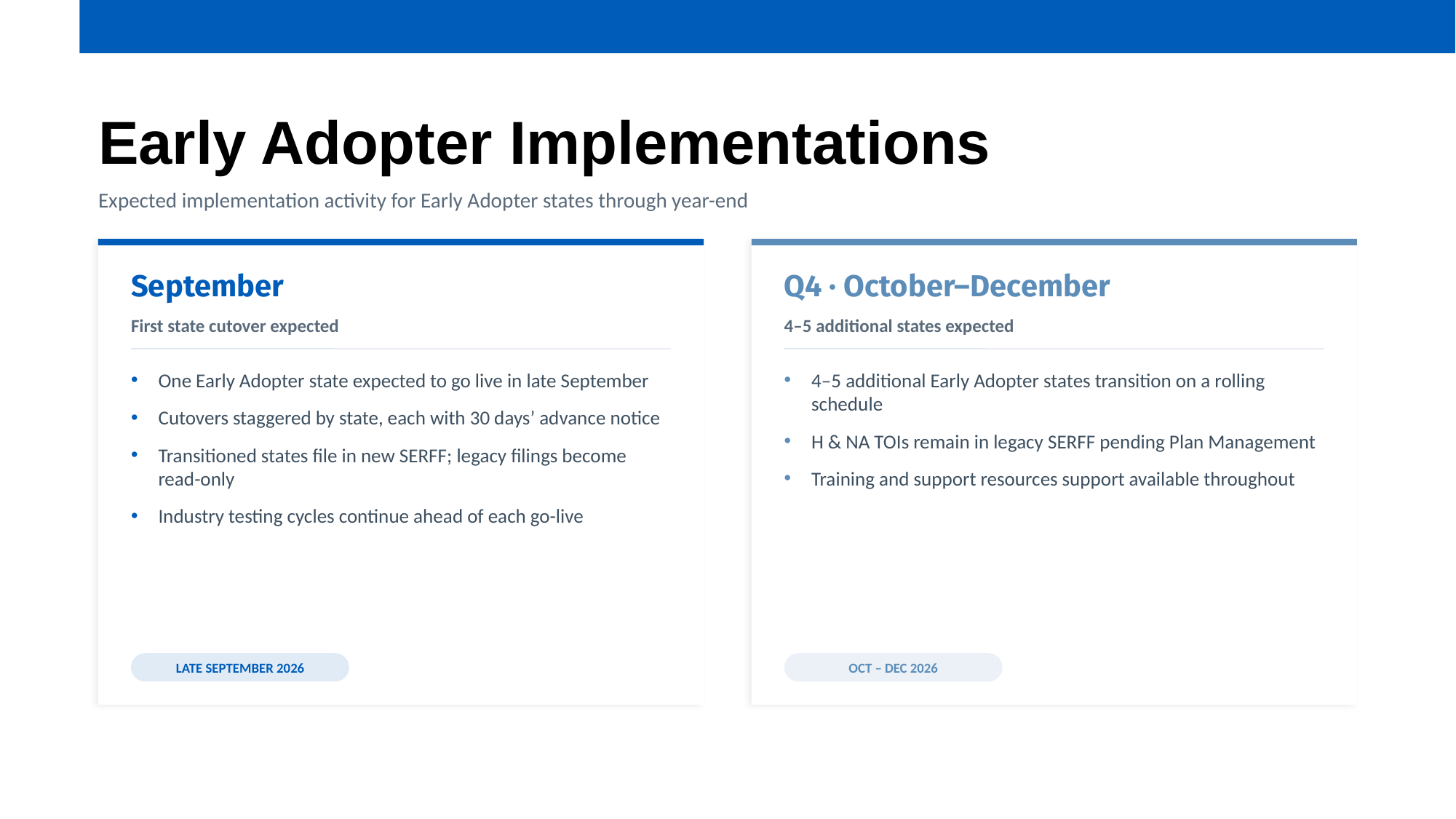

Early Adopter Implementations
Expected implementation activity for Early Adopter states through year-end

September
Q4 · October–December
First state cutover expected
4–5 additional states expected

One Early Adopter state expected to go live in late September
Cutovers staggered by state, each with 30 days’ advance notice
Transitioned states file in new SERFF; legacy filings become read-only
Industry testing cycles continue ahead of each go-live
4–5 additional Early Adopter states transition on a rolling schedule
H & NA TOIs remain in legacy SERFF pending Plan Management
Training and support resources support available throughout
LATE SEPTEMBER 2026
OCT – DEC 2026